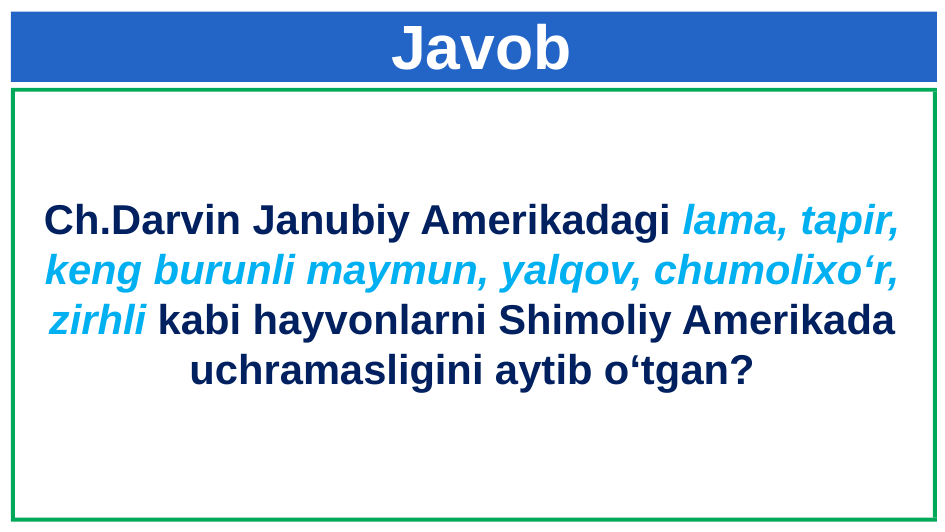

Javob
Ch.Darvin Janubiy Amerikadagi lama, tapir, keng burunli maymun, yalqov, chumolixo‘r, zirhli kabi hayvonlarni Shimoliy Amerikada uchramasligini aytib o‘tgan?